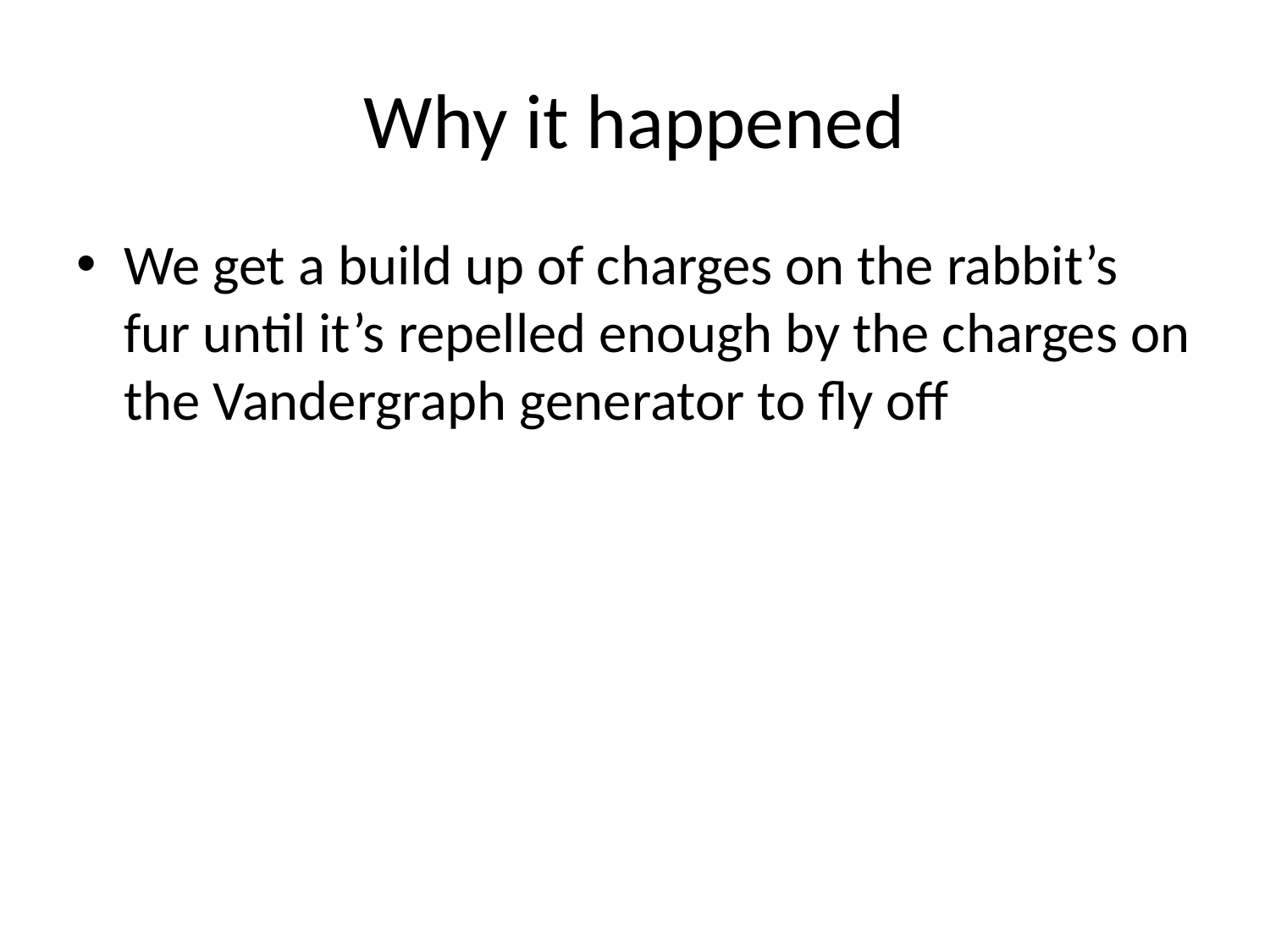

# Why it happened
We get a build up of charges on the rabbit’s fur until it’s repelled enough by the charges on the Vandergraph generator to fly off